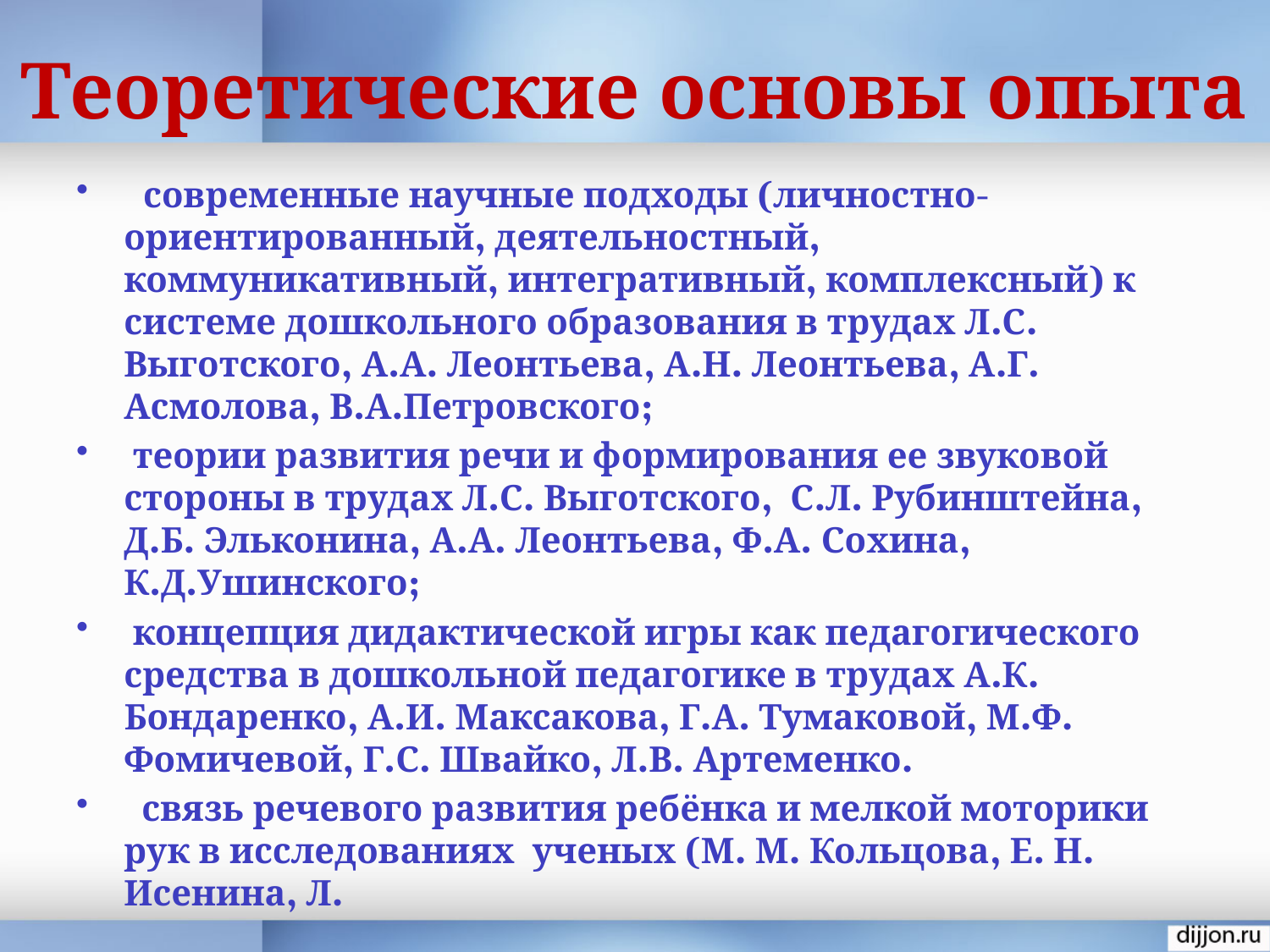

# Теоретические основы опыта
  современные научные подходы (личностно-ориентированный, деятельностный,  коммуникативный, интегративный, комплексный) к системе дошкольного образования в трудах Л.С. Выготского, А.А. Леонтьева, А.Н. Леонтьева, А.Г. Асмолова, В.А.Петровского;
 теории развития речи и формирования ее звуковой стороны в трудах Л.С. Выготского,  С.Л. Рубинштейна, Д.Б. Эльконина, А.А. Леонтьева, Ф.А. Сохина, К.Д.Ушинского;
 концепция дидактической игры как педагогического средства в дошкольной педагогике в трудах А.К. Бондаренко, А.И. Максакова, Г.А. Тумаковой, М.Ф. Фомичевой, Г.С. Швайко, Л.В. Артеменко.
  связь речевого развития ребёнка и мелкой моторики рук в исследованиях  ученых (М. М. Кольцова, Е. Н. Исенина, Л.